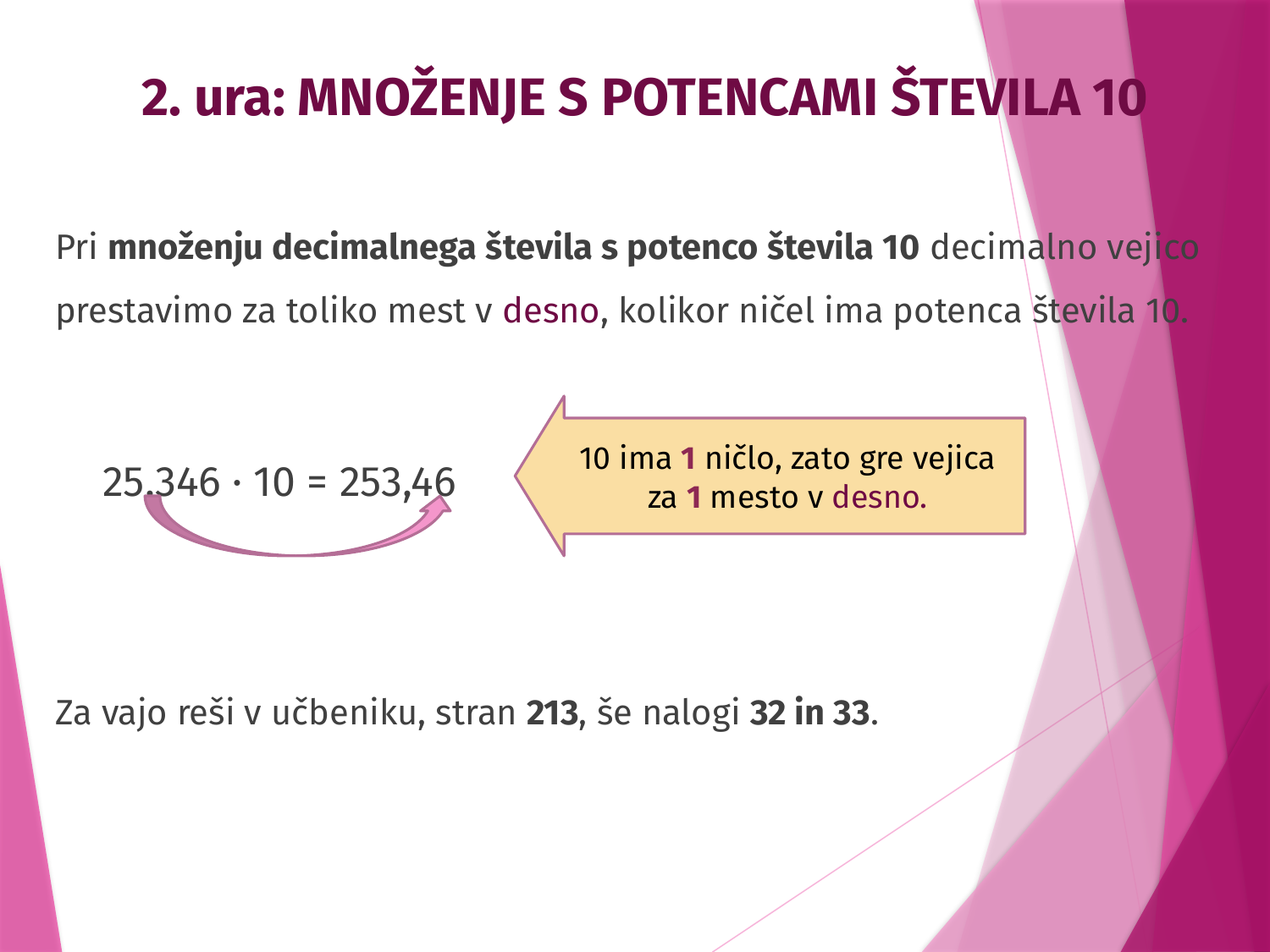

# 2. ura: MNOŽENJE S POTENCAMI ŠTEVILA 10
Pri množenju decimalnega števila s potenco števila 10 decimalno vejico prestavimo za toliko mest v desno, kolikor ničel ima potenca števila 10.

	25,346 ∙ 10 = 253,46

Za vajo reši v učbeniku, stran 213, še nalogi 32 in 33.
10 ima 1 ničlo, zato gre vejica za 1 mesto v desno.